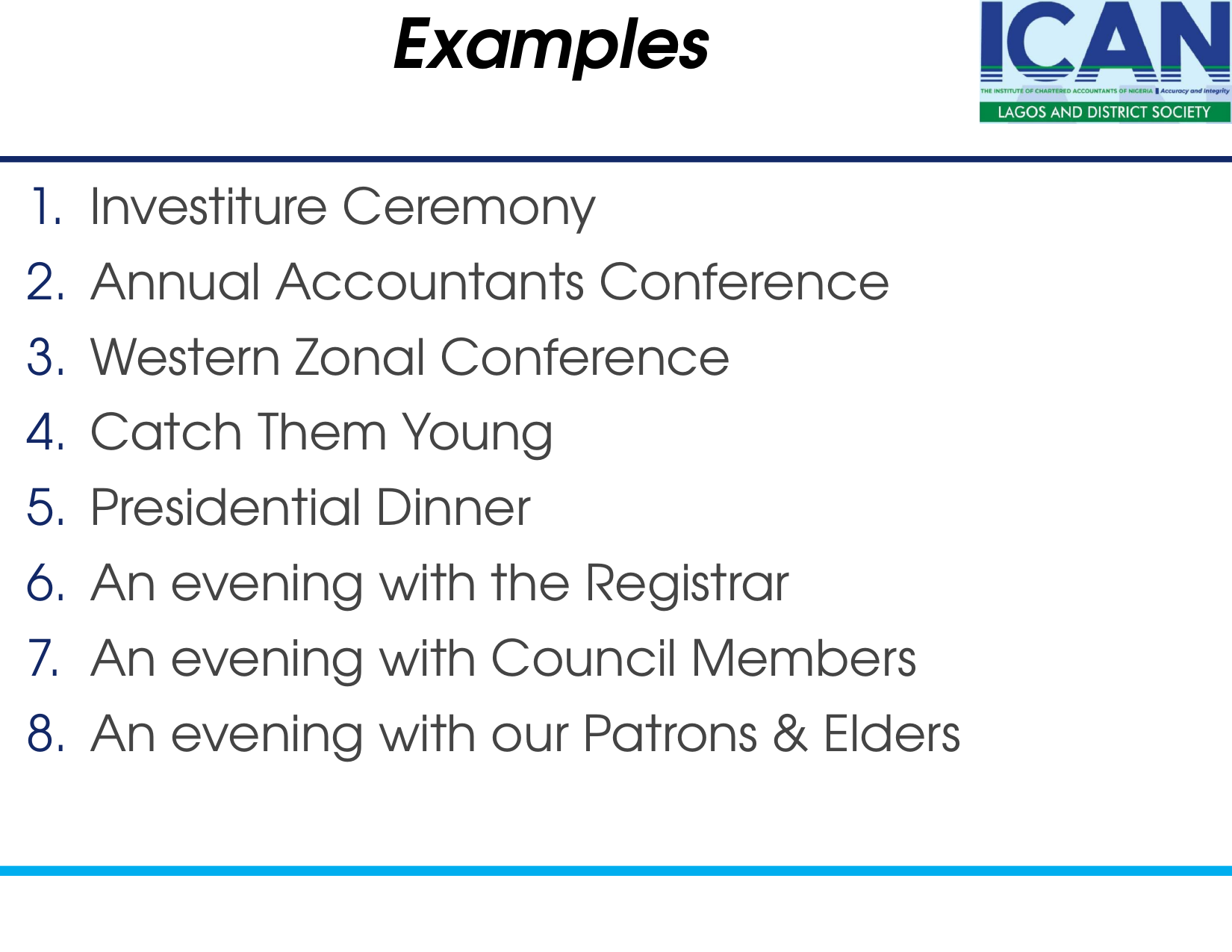

# Examples
Investiture Ceremony
Annual Accountants Conference
Western Zonal Conference
Catch Them Young
Presidential Dinner
An evening with the Registrar
An evening with Council Members
An evening with our Patrons & Elders
13